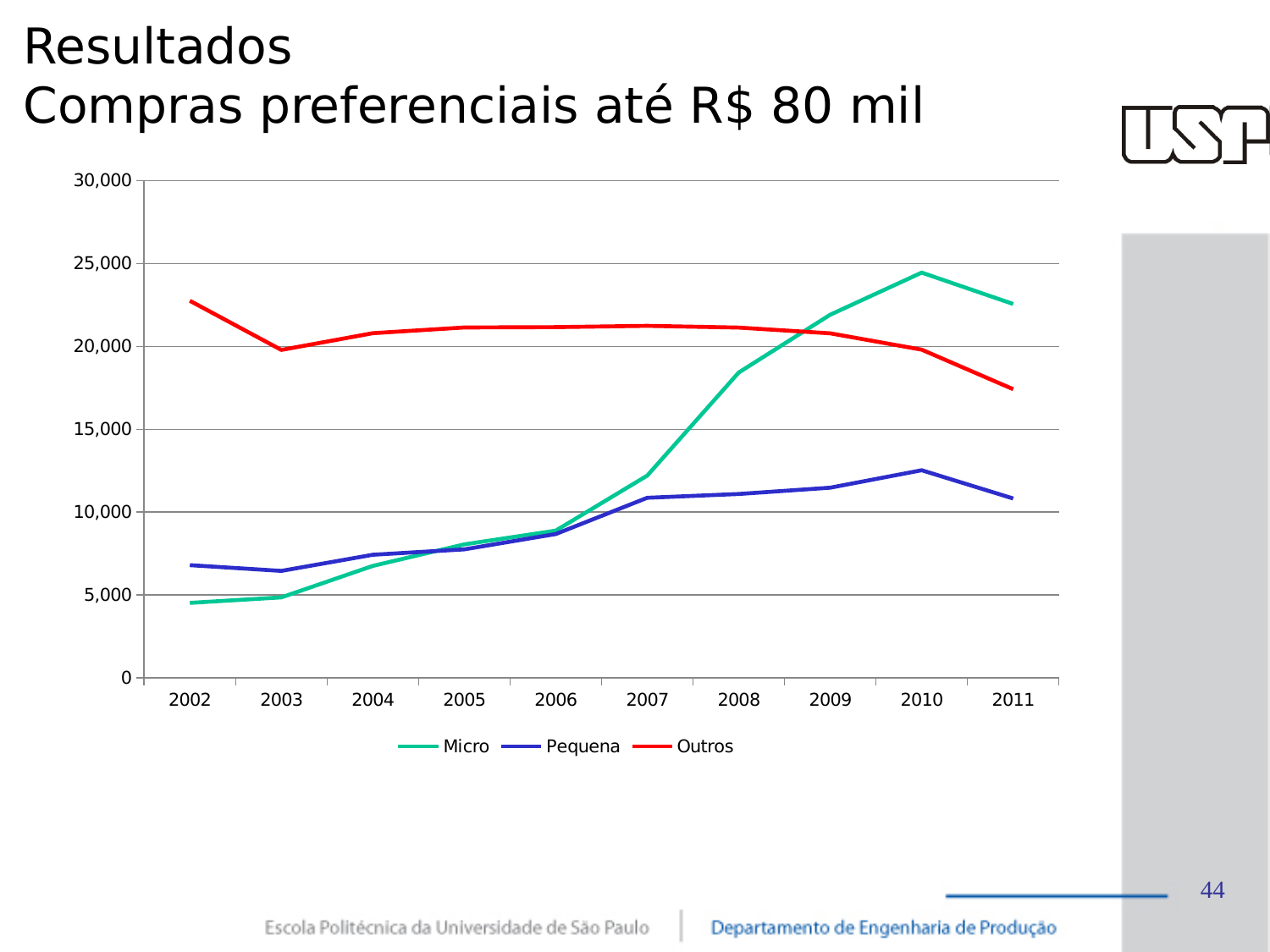

# Resultados Compras preferenciais até R$ 80 mil

### Chart

| Category | Micro | Pequena | Outros |
|---|---|---|---|
| 2002 | 4527.751929000001 | 6803.981583500001 | 22749.667884200007 |
| 2003 | 4859.265820500002 | 6456.5779489 | 19787.4016434 |
| 2004 | 6757.540955500001 | 7431.390421100002 | 20796.7373552 |
| 2005 | 8057.0276566 | 7756.2490057 | 21142.051674599996 |
| 2006 | 8885.401344699998 | 8680.7293665 | 21162.933992200004 |
| 2007 | 12203.167153199998 | 10866.546163199999 | 21239.0894934 |
| 2008 | 18425.666615200003 | 11095.4287141 | 21135.0083399 |
| 2009 | 21908.0029047 | 11474.577373199998 | 20787.968167100003 |
| 2010 | 24450.441013100004 | 12528.6133946 | 19801.7412332 |
| 2011 | 22557.785428000007 | 10823.9948709 | 17417.8413103 |
44